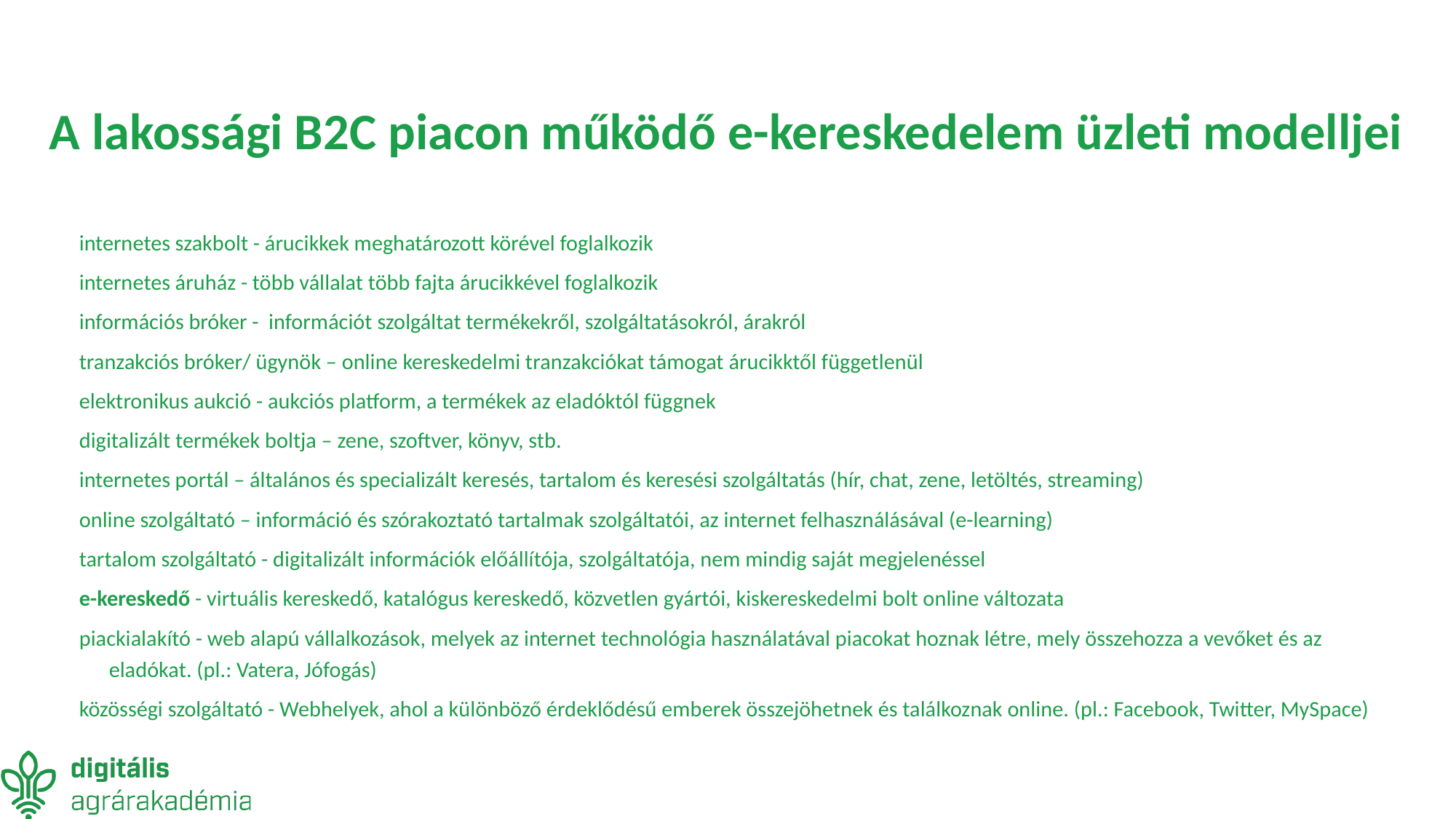

# A lakossági B2C piacon működő e-kereskedelem üzleti modelljei
internetes szakbolt - árucikkek meghatározott körével foglalkozik
internetes áruház - több vállalat több fajta árucikkével foglalkozik
információs bróker -  információt szolgáltat termékekről, szolgáltatásokról, árakról
tranzakciós bróker/ ügynök – online kereskedelmi tranzakciókat támogat árucikktől függetlenül
elektronikus aukció - aukciós platform, a termékek az eladóktól függnek
digitalizált termékek boltja – zene, szoftver, könyv, stb.
internetes portál – általános és specializált keresés, tartalom és keresési szolgáltatás (hír, chat, zene, letöltés, streaming)
online szolgáltató – információ és szórakoztató tartalmak szolgáltatói, az internet felhasználásával (e-learning)
tartalom szolgáltató - digitalizált információk előállítója, szolgáltatója, nem mindig saját megjelenéssel
e-kereskedő - virtuális kereskedő, katalógus kereskedő, közvetlen gyártói, kiskereskedelmi bolt online változata
piackialakító - web alapú vállalkozások, melyek az internet technológia használatával piacokat hoznak létre, mely összehozza a vevőket és az eladókat. (pl.: Vatera, Jófogás)
közösségi szolgáltató - Webhelyek, ahol a különböző érdeklődésű emberek összejöhetnek és találkoznak online. (pl.: Facebook, Twitter, MySpace)